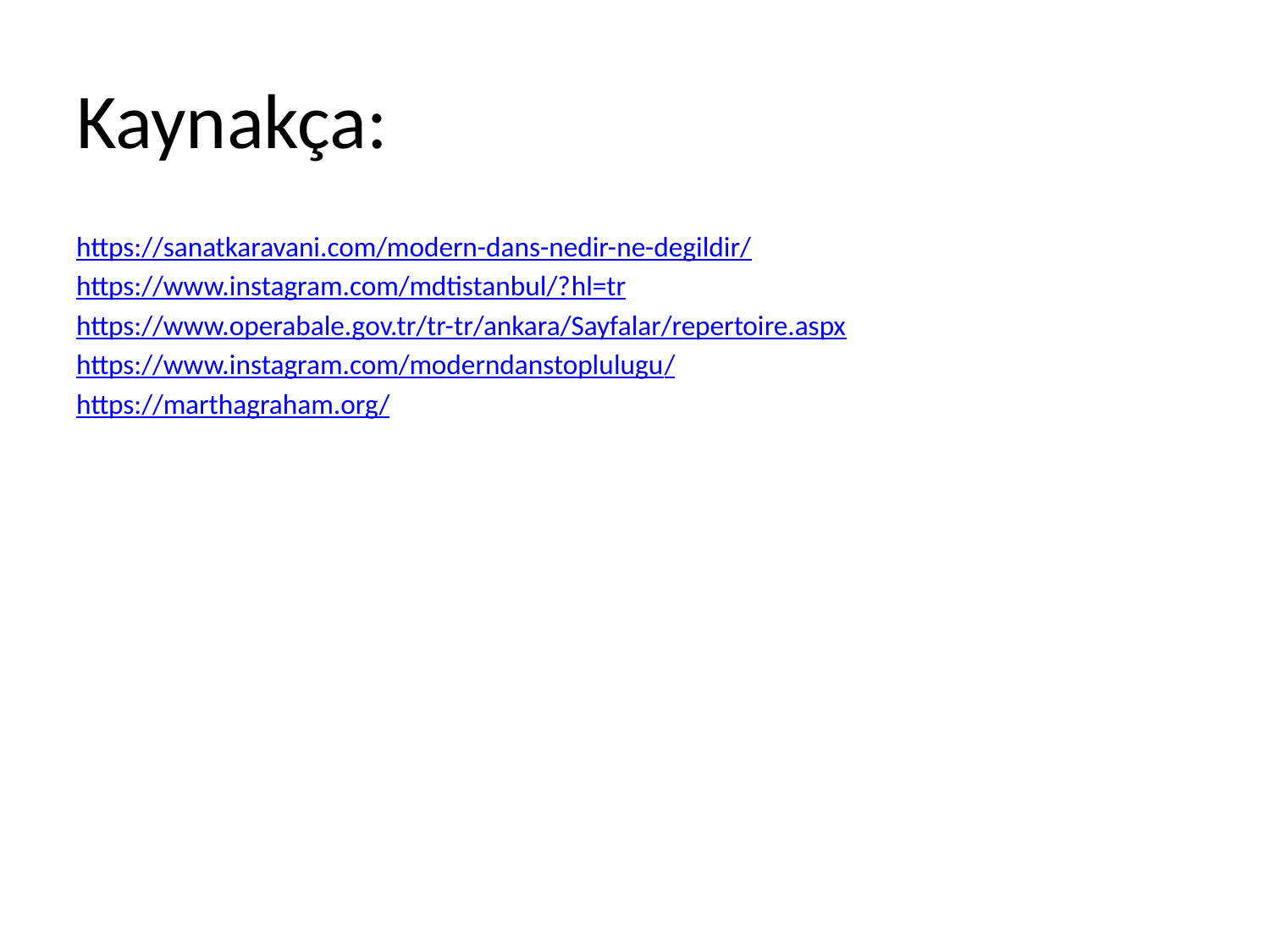

# Kaynakça:
https://sanatkaravani.com/modern-dans-nedir-ne-degildir/
https://www.instagram.com/mdtistanbul/?hl=tr
https://www.operabale.gov.tr/tr-tr/ankara/Sayfalar/repertoire.aspx
https://www.instagram.com/moderndanstoplulugu/
https://marthagraham.org/